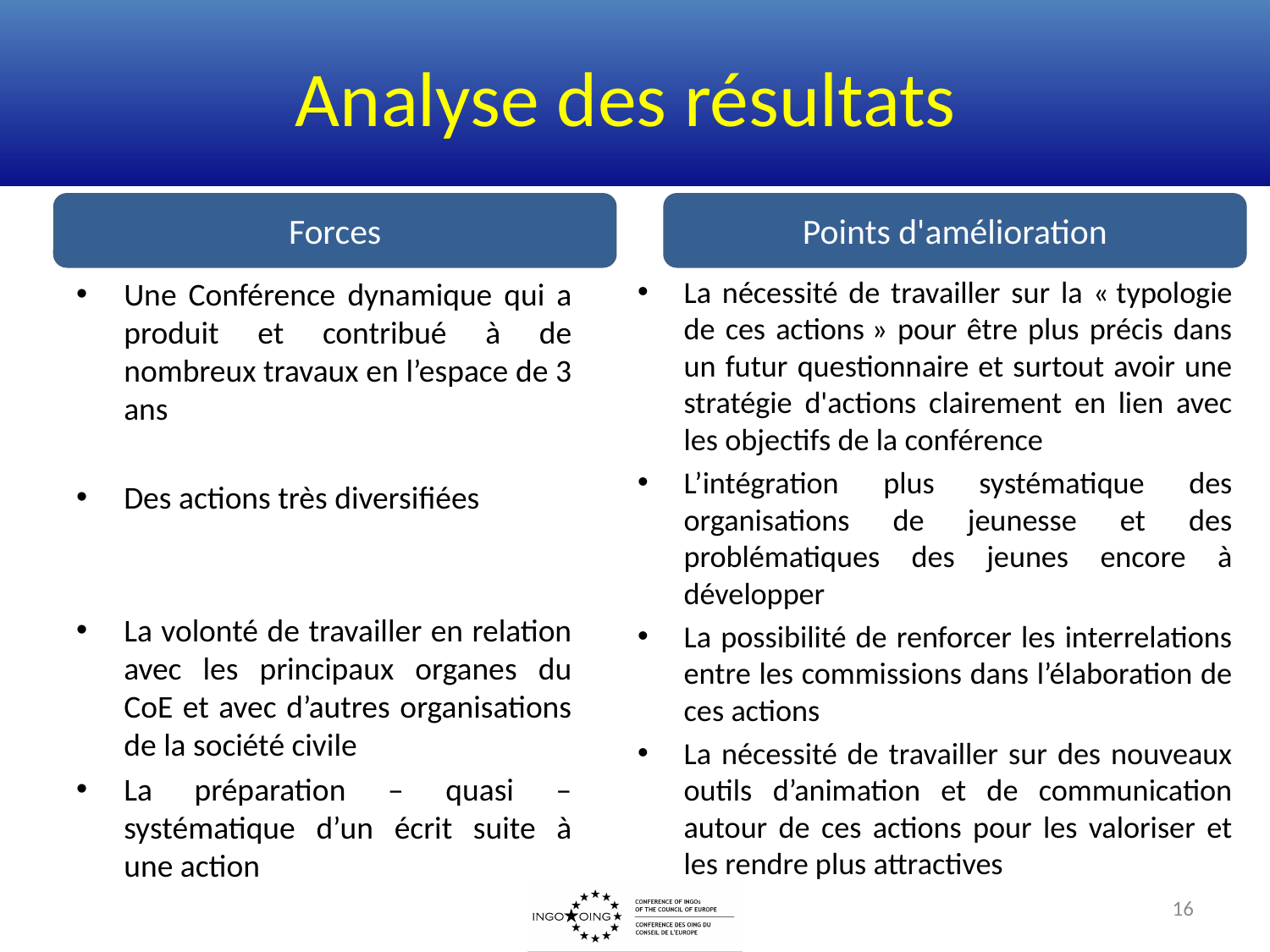

# Analyse des résultats
Forces
Points d'amélioration
La nécessité de travailler sur la « typologie de ces actions » pour être plus précis dans un futur questionnaire et surtout avoir une stratégie d'actions clairement en lien avec les objectifs de la conférence
L’intégration plus systématique des organisations de jeunesse et des problématiques des jeunes encore à développer
La possibilité de renforcer les interrelations entre les commissions dans l’élaboration de ces actions
La nécessité de travailler sur des nouveaux outils d’animation et de communication autour de ces actions pour les valoriser et les rendre plus attractives

Une Conférence dynamique qui a produit et contribué à de nombreux travaux en l’espace de 3 ans

Des actions très diversifiées

La volonté de travailler en relation avec les principaux organes du CoE et avec d’autres organisations de la société civile
La préparation – quasi – systématique d’un écrit suite à une action
16